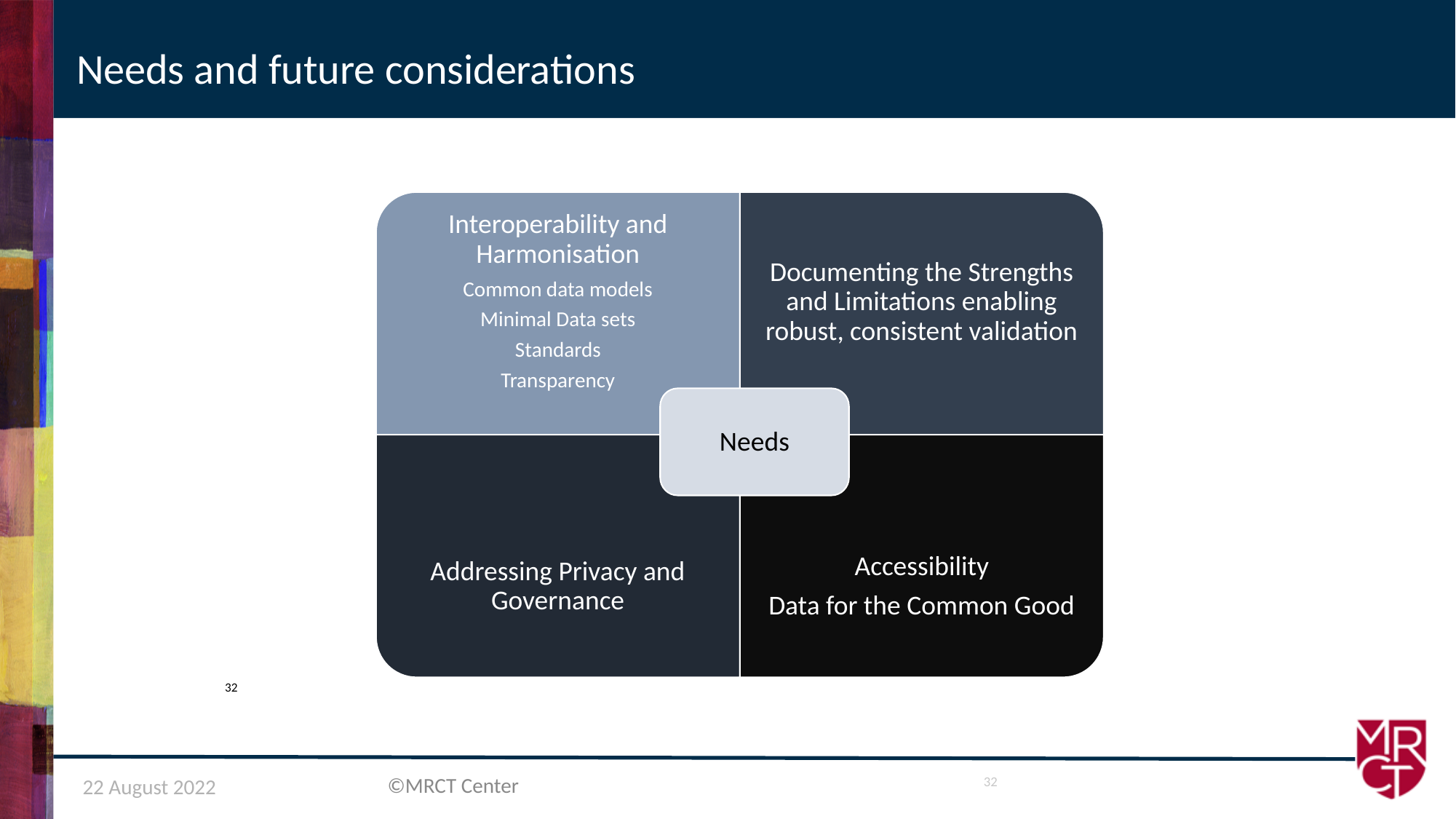

Needs and future considerations

Documenting the Strengths and Limitations enabling robust, consistent validation

Interoperability and Harmonisation
Common data models
Minimal Data sets
Standards
Transparency

Needs
Accessibility
Data for the Common Good
Addressing Privacy and Governance
32
32
©MRCT Center
22 August 2022